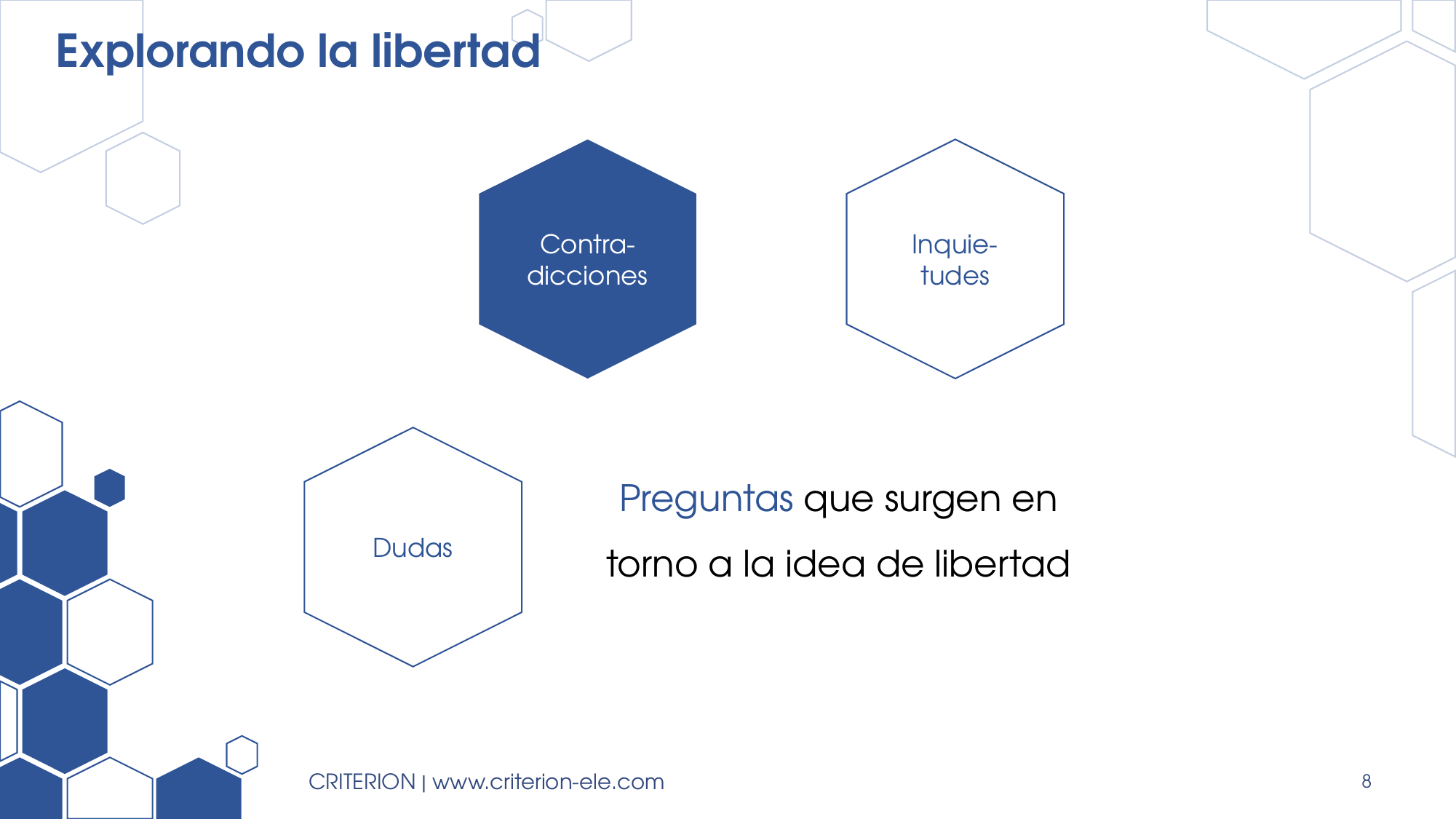

# Explorando la libertad
Inquie-tudes
Contra-dicciones
Preguntas que surgen en torno a la idea de libertad
Dudas
CRITERION | www.criterion-ele.com
8